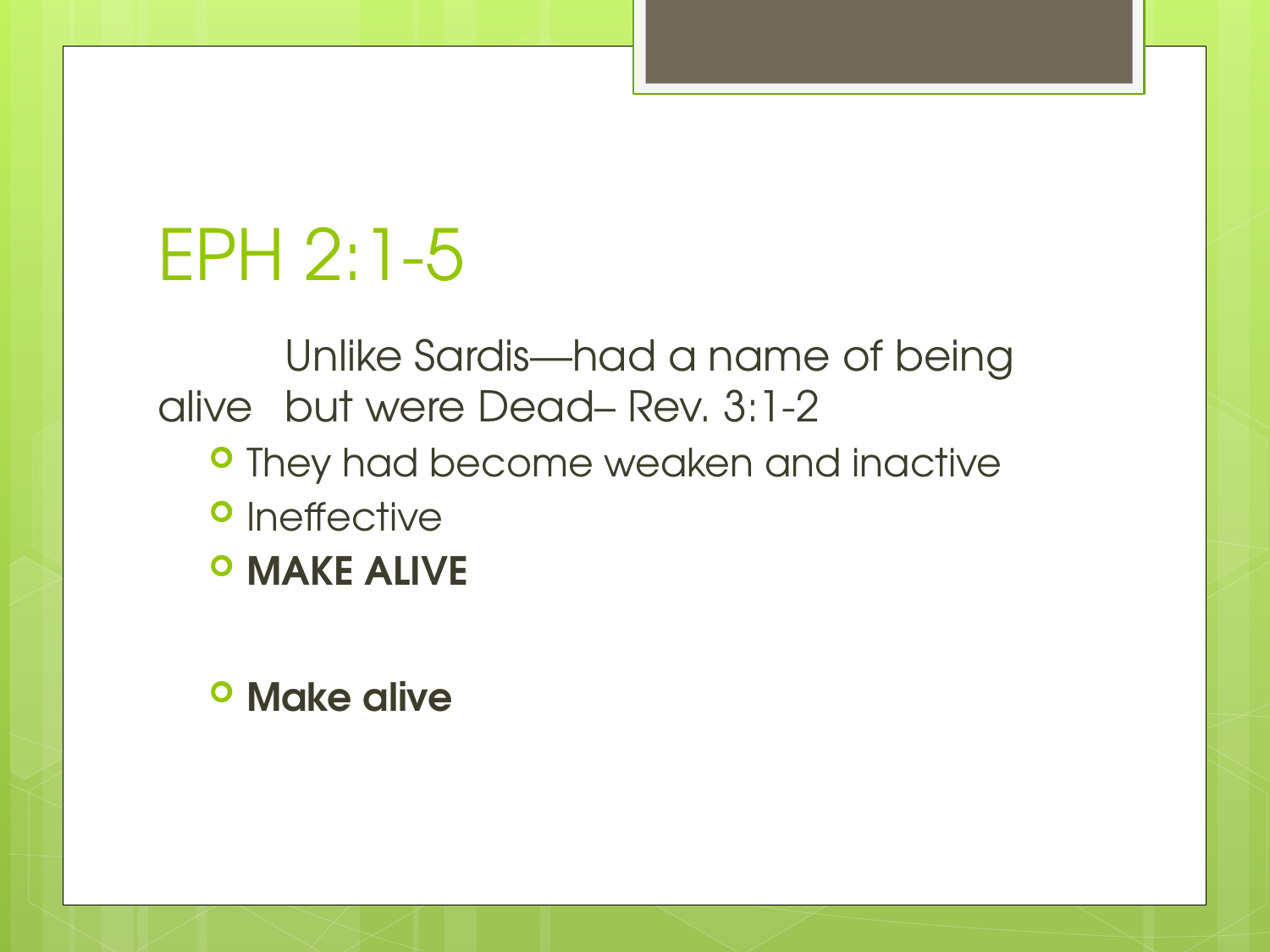

# EPH 2:1-5
	Unlike Sardis—had a name of being alive 	but were Dead– Rev. 3:1-2
They had become weaken and inactive
Ineffective
MAKE ALIVE

Make alive